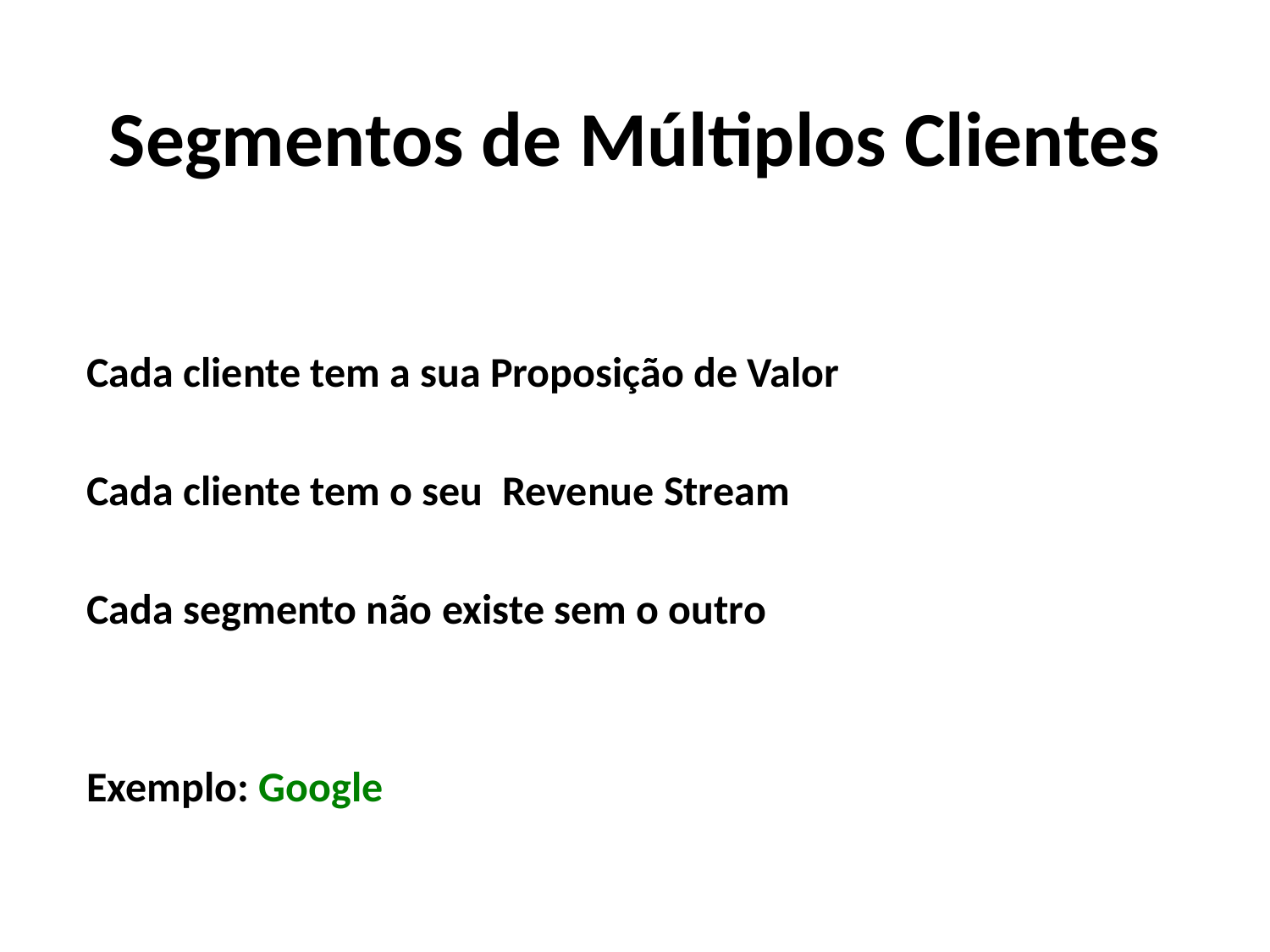

# Segmentos de Múltiplos Clientes
Cada cliente tem a sua Proposição de Valor

Cada cliente tem o seu  Revenue Stream

Cada segmento não existe sem o outro

Exemplo: Google